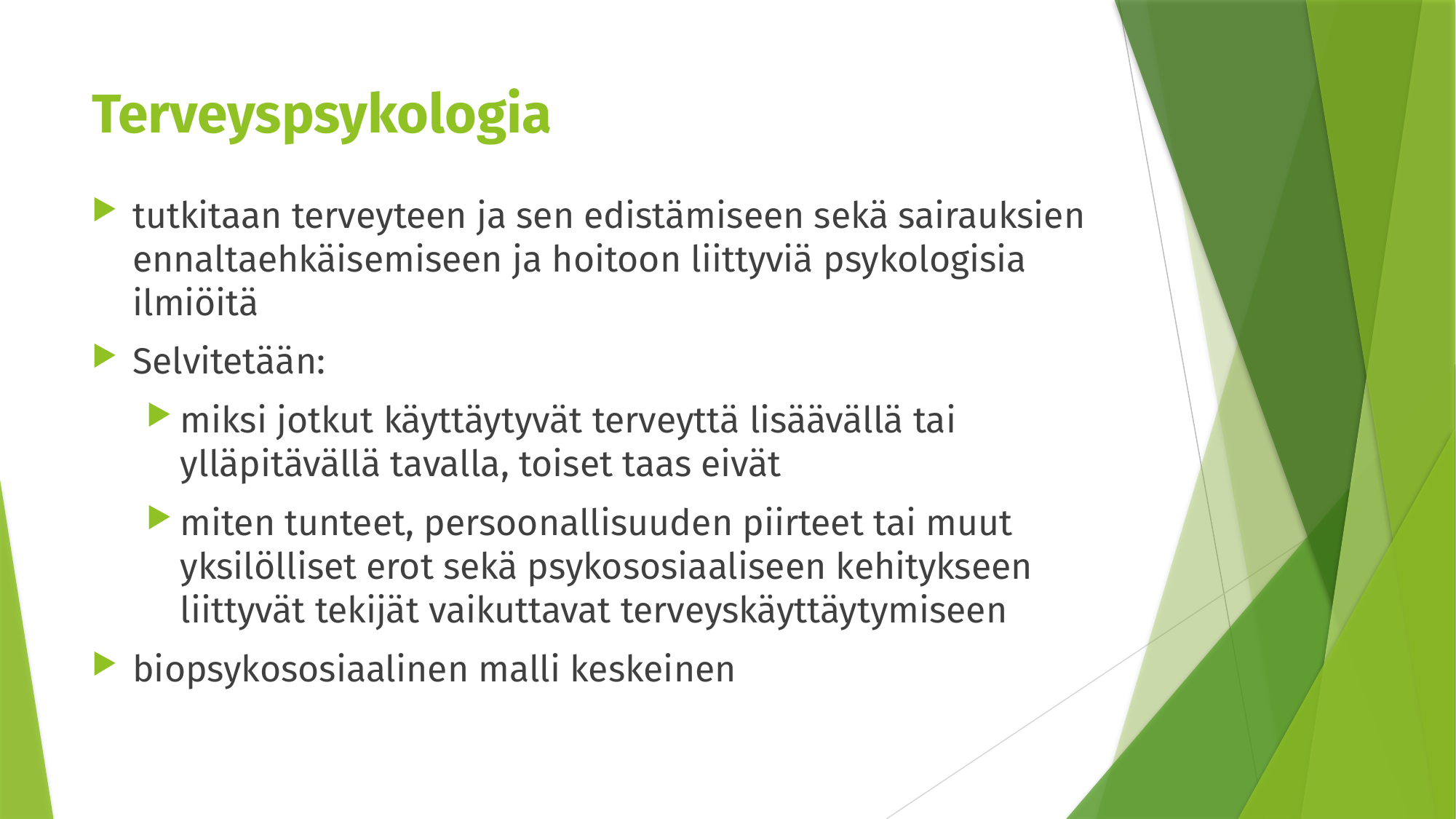

# Terveyspsykologia
tutkitaan terveyteen ja sen edistämiseen sekä sairauksien ennaltaehkäisemiseen ja hoitoon liittyviä psykologisia ilmiöitä
Selvitetään:
miksi jotkut käyttäytyvät terveyttä lisäävällä tai ylläpitävällä tavalla, toiset taas eivät
miten tunteet, persoonallisuuden piirteet tai muut yksilölliset erot sekä psykososiaaliseen kehitykseen liittyvät tekijät vaikuttavat terveyskäyttäytymiseen
biopsykososiaalinen malli keskeinen